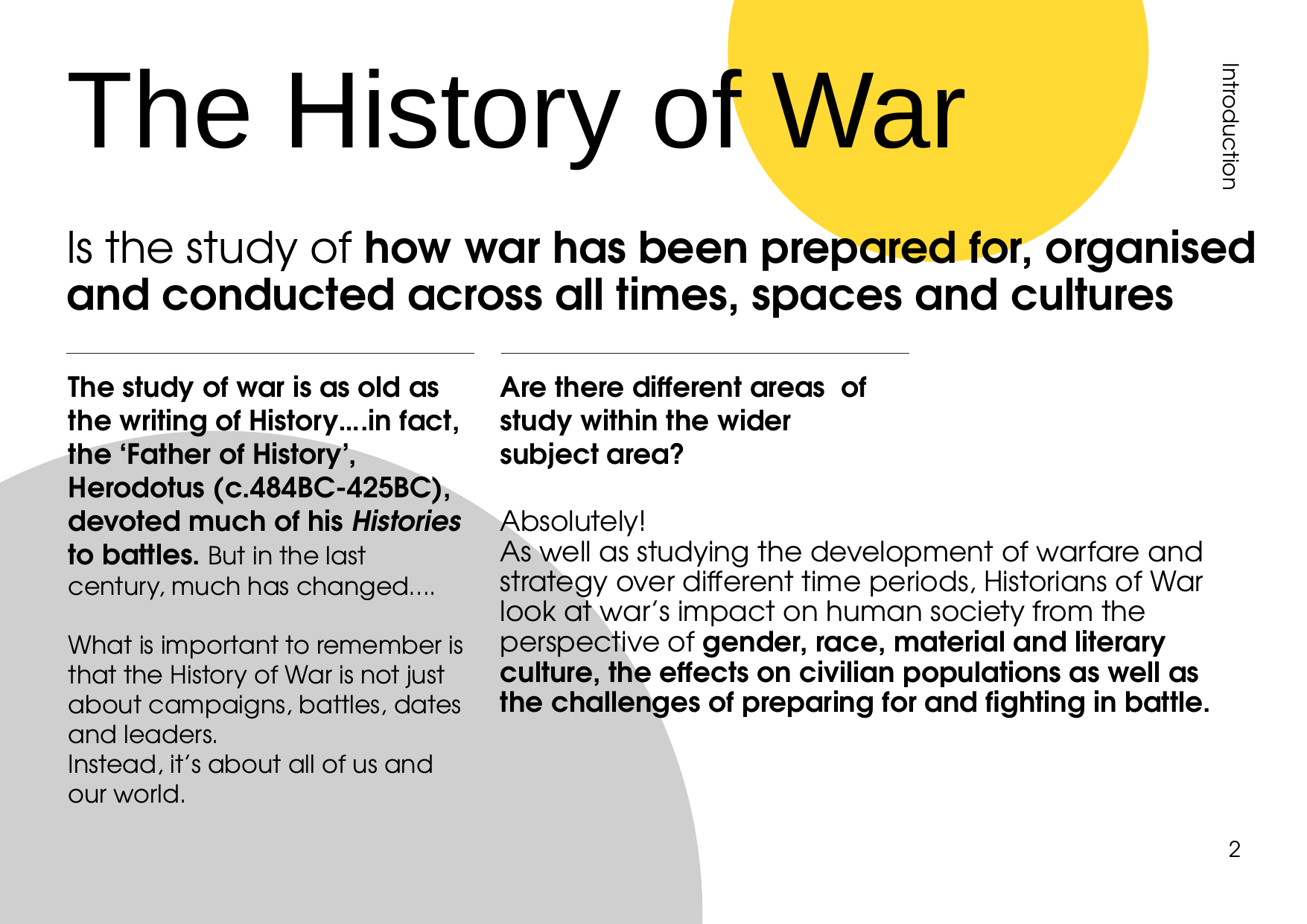

# The History of War
Introduction

Is the study of how war has been prepared for, organised and conducted across all times, spaces and cultures
The study of war is as old as the writing of History….in fact, the ‘Father of History’, Herodotus (c.484BC-425BC), devoted much of his Histories to battles. But in the last century, much has changed….

What is important to remember is that the History of War is not just about campaigns, battles, dates and leaders.
Instead, it’s about all of us and our world.

Are there different areas  of study within the wider  subject area?

Absolutely!
As well as studying the development of warfare and strategy over different time periods, Historians of War look at war’s impact on human society from the perspective of gender, race, material and literary culture, the effects on civilian populations as well as the challenges of preparing for and fighting in battle.